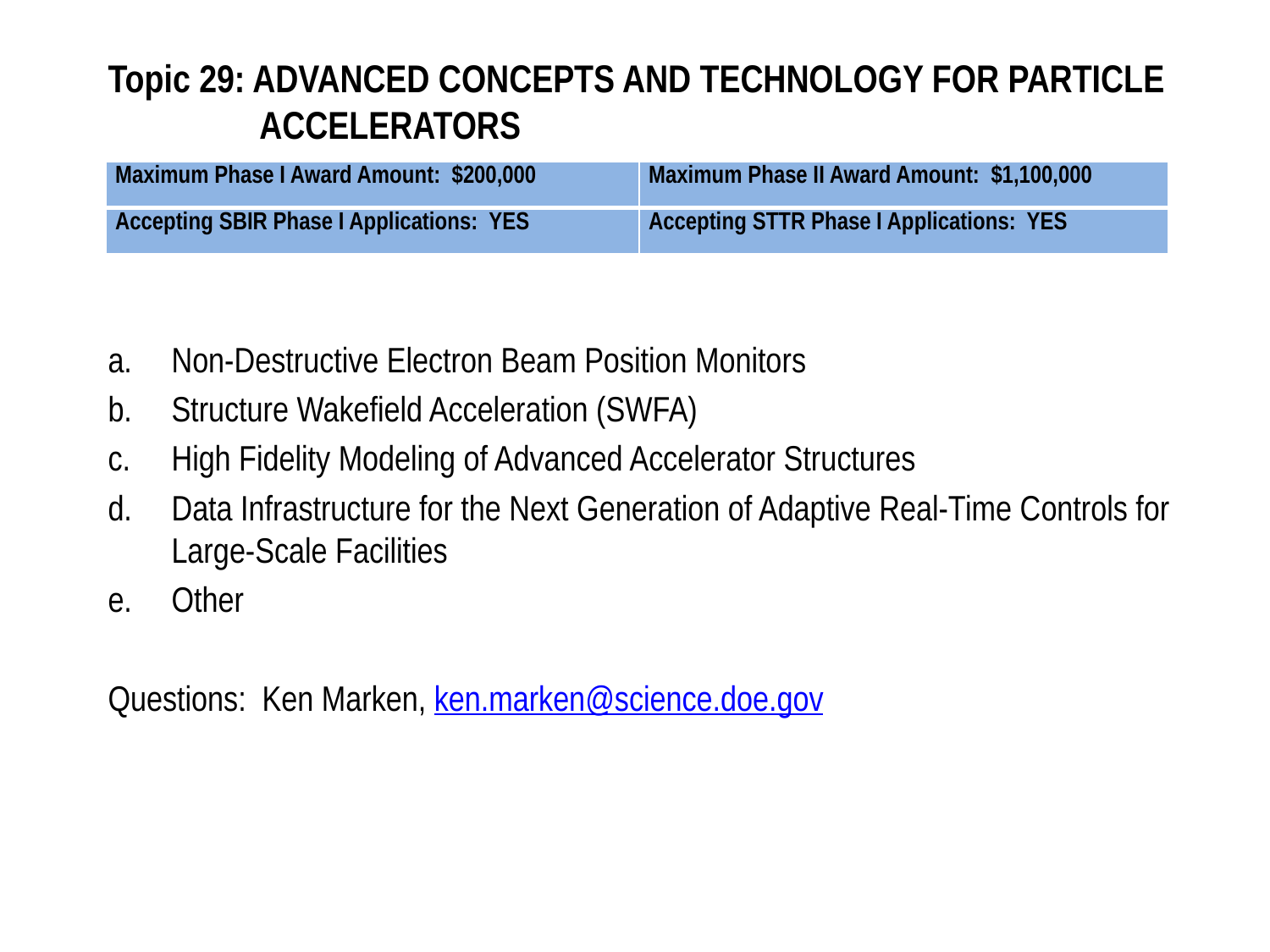

# Topic 29: ADVANCED CONCEPTS AND TECHNOLOGY FOR PARTICLE ACCELERATORS
| Maximum Phase I Award Amount: $200,000 | Maximum Phase II Award Amount: $1,100,000 |
| --- | --- |
| Accepting SBIR Phase I Applications: YES | Accepting STTR Phase I Applications: YES |

Non-Destructive Electron Beam Position Monitors
Structure Wakefield Acceleration (SWFA)
High Fidelity Modeling of Advanced Accelerator Structures
Data Infrastructure for the Next Generation of Adaptive Real-Time Controls for Large-Scale Facilities
Other

Questions:  Ken Marken, ken.marken@science.doe.gov